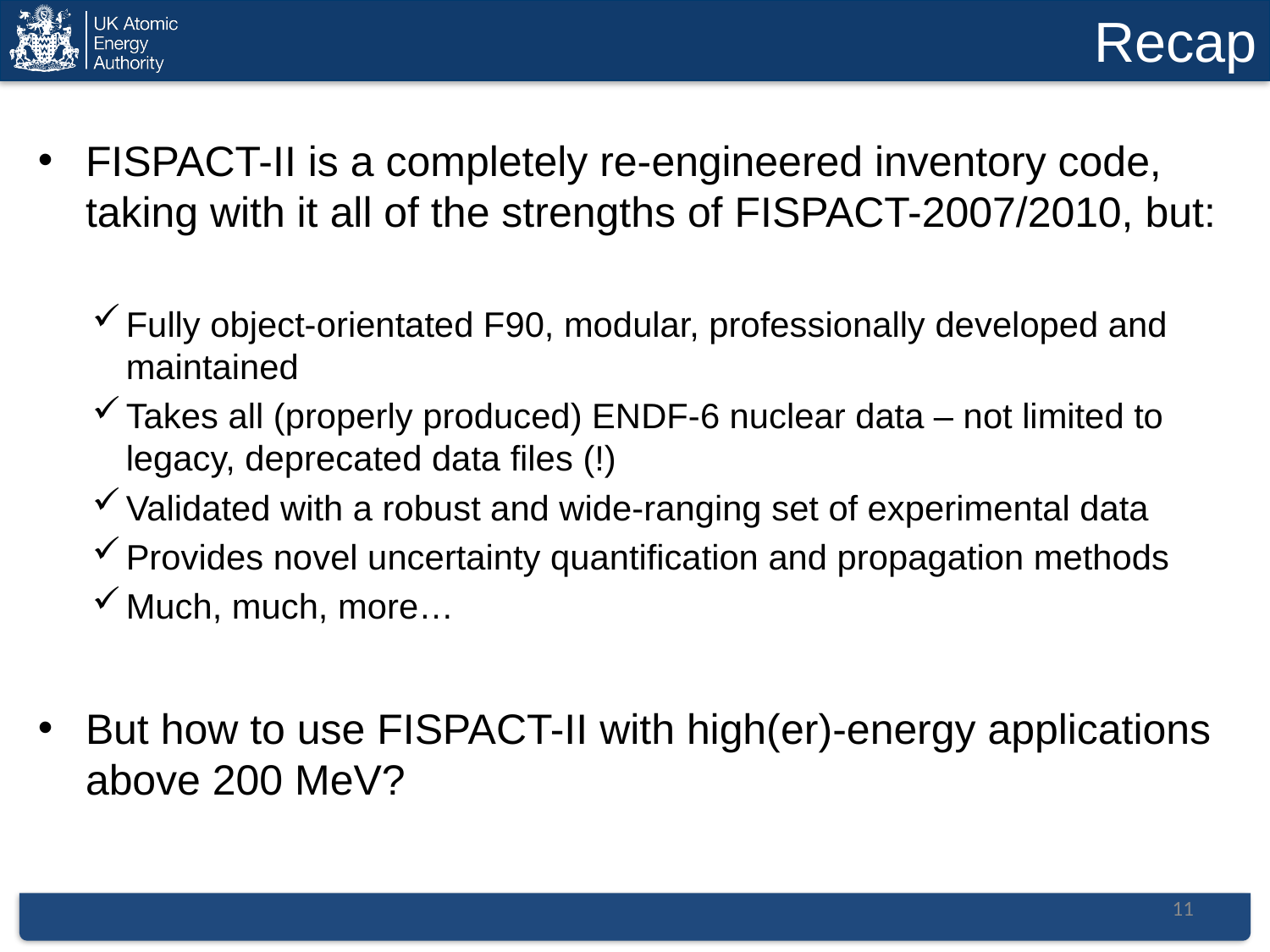

# Recap
FISPACT-II is a completely re-engineered inventory code, taking with it all of the strengths of FISPACT-2007/2010, but:

Fully object-orientated F90, modular, professionally developed and maintained
Takes all (properly produced) ENDF-6 nuclear data – not limited to legacy, deprecated data files (!)
Validated with a robust and wide-ranging set of experimental data
Provides novel uncertainty quantification and propagation methods
Much, much, more…

But how to use FISPACT-II with high(er)-energy applications above 200 MeV?

11